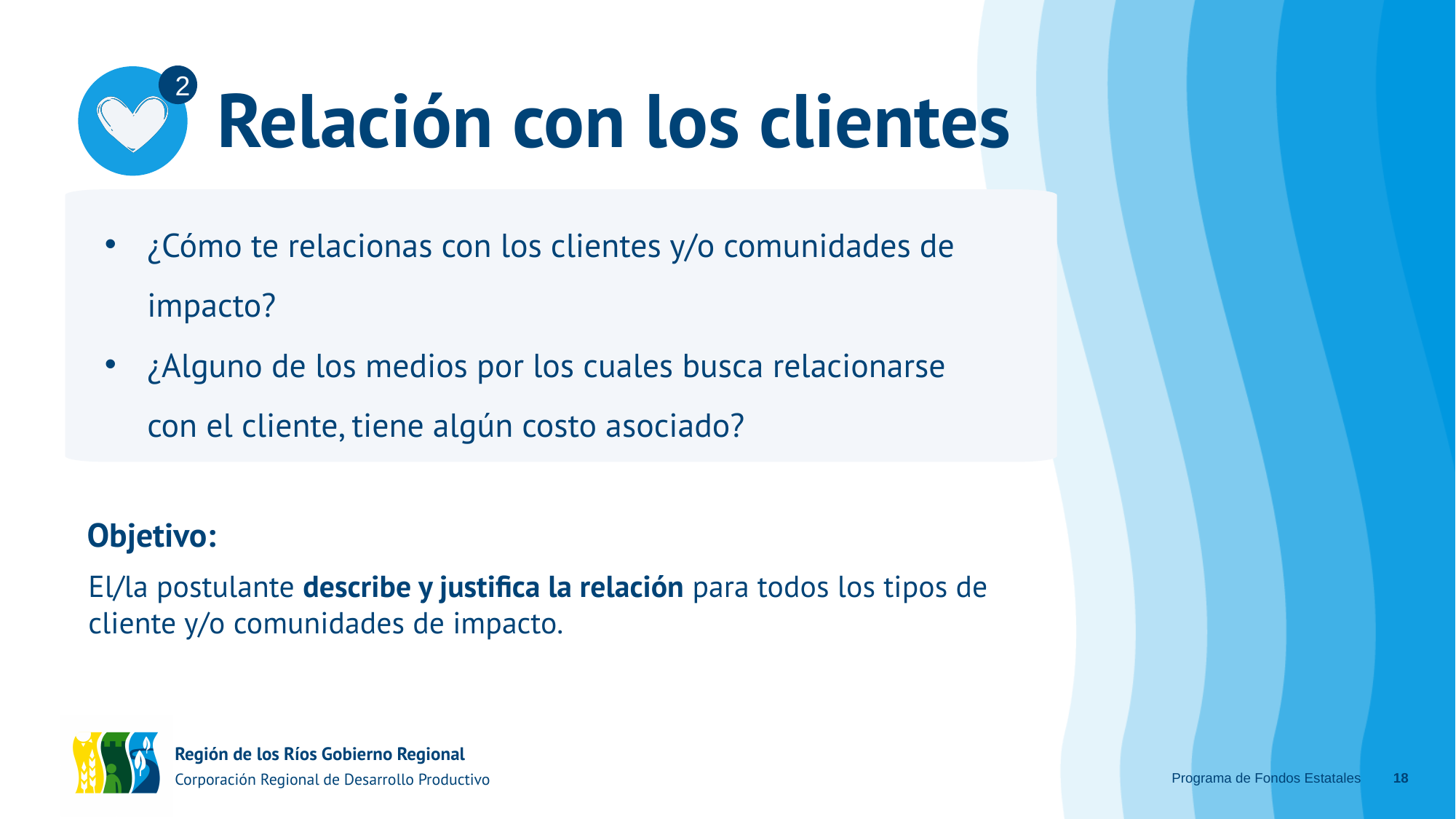

# Relación con los clientes
2

¿Cómo te relacionas con los clientes y/o comunidades de impacto?
¿Alguno de los medios por los cuales busca relacionarse con el cliente, tiene algún costo asociado?

Objetivo:
El/la postulante describe y justifica la relación para todos los tipos de cliente y/o comunidades de impacto.

Programa de Fondos Estatales
18